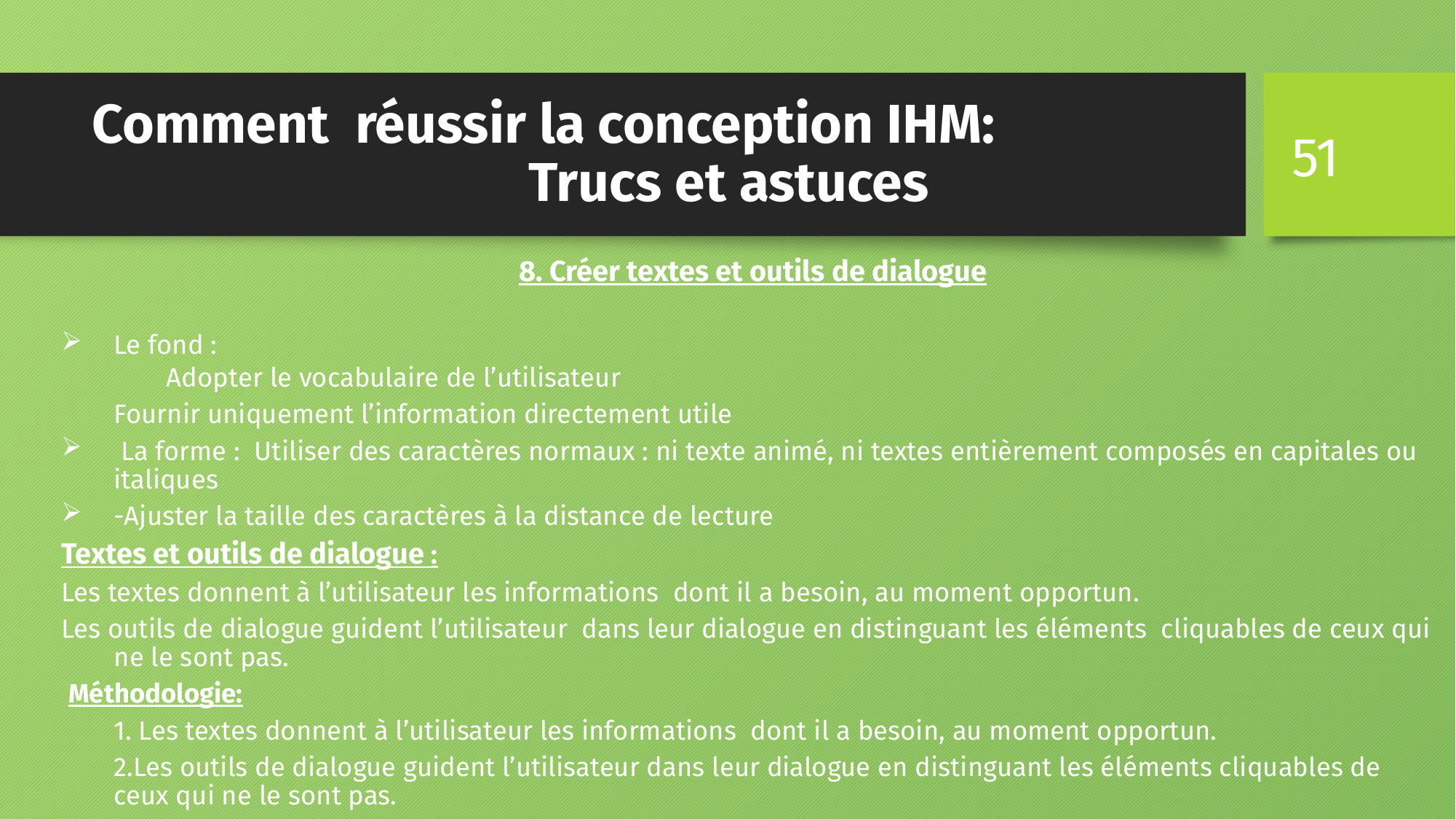

51
# Comment  réussir la conception IHM: Trucs et astuces
8. Créer textes et outils de dialogue

Le fond :
	Adopter le vocabulaire de l’utilisateur
		Fournir uniquement l’information directement utile
 La forme :  Utiliser des caractères normaux : ni texte animé, ni textes entièrement composés en capitales ou italiques
-Ajuster la taille des caractères à la distance de lecture
Textes et outils de dialogue :
Les textes donnent à l’utilisateur les informations  dont il a besoin, au moment opportun.
Les outils de dialogue guident l’utilisateur  dans leur dialogue en distinguant les éléments  cliquables de ceux qui ne le sont pas.
 Méthodologie:
	1. Les textes donnent à l’utilisateur les informations  dont il a besoin, au moment opportun.
	2.Les outils de dialogue guident l’utilisateur dans leur dialogue en distinguant les éléments cliquables de ceux qui ne le sont pas.